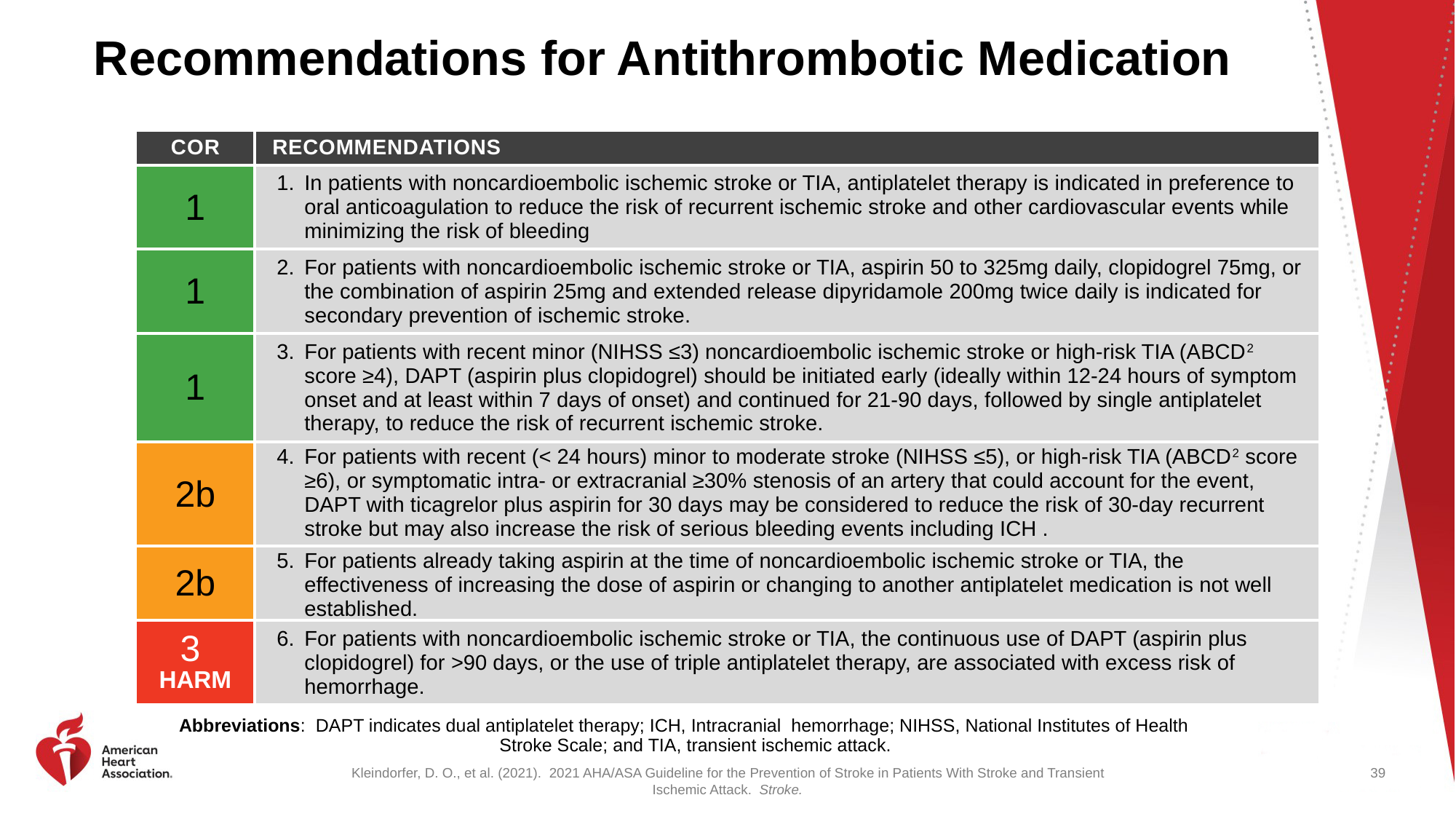

# Recommendations for Antithrombotic Medication
| COR | RECOMMENDATIONS |
| --- | --- |
| 1 | In patients with noncardioembolic ischemic stroke or TIA, antiplatelet therapy is indicated in preference to oral anticoagulation to reduce the risk of recurrent ischemic stroke and other cardiovascular events while minimizing the risk of bleeding |
| 1 | For patients with noncardioembolic ischemic stroke or TIA, aspirin 50 to 325mg daily, clopidogrel 75mg, or the combination of aspirin 25mg and extended release dipyridamole 200mg twice daily is indicated for secondary prevention of ischemic stroke. |
| 1 | For patients with recent minor (NIHSS ≤3) noncardioembolic ischemic stroke or high-risk TIA (ABCD2 score ≥4), DAPT (aspirin plus clopidogrel) should be initiated early (ideally within 12-24 hours of symptom onset and at least within 7 days of onset) and continued for 21-90 days, followed by single antiplatelet therapy, to reduce the risk of recurrent ischemic stroke. |
| 2b | For patients with recent (< 24 hours) minor to moderate stroke (NIHSS ≤5), or high-risk TIA (ABCD2 score ≥6), or symptomatic intra- or extracranial ≥30% stenosis of an artery that could account for the event, DAPT with ticagrelor plus aspirin for 30 days may be considered to reduce the risk of 30-day recurrent stroke but may also increase the risk of serious bleeding events including ICH . |
| 2b | For patients already taking aspirin at the time of noncardioembolic ischemic stroke or TIA, the effectiveness of increasing the dose of aspirin or changing to another antiplatelet medication is not well established. |
| 3 HARM | For patients with noncardioembolic ischemic stroke or TIA, the continuous use of DAPT (aspirin plus clopidogrel) for >90 days, or the use of triple antiplatelet therapy, are associated with excess risk of hemorrhage. |
Abbreviations:  DAPT indicates dual antiplatelet therapy; ICH, Intracranial  hemorrhage; NIHSS, National Institutes of Health Stroke Scale; and TIA, transient ischemic attack.
39